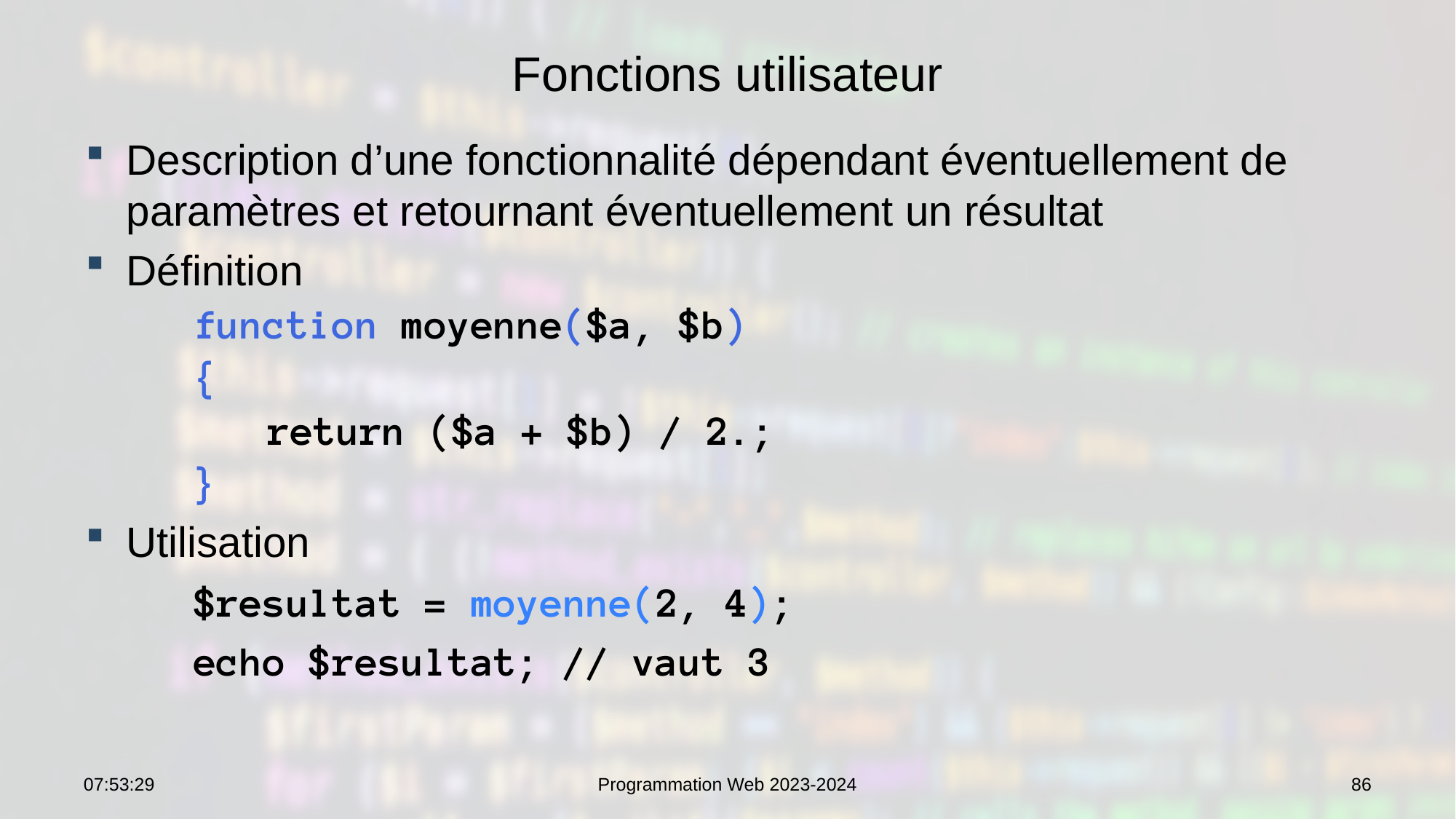

# Fonctions utilisateur
Description d’une fonctionnalité dépendant éventuellement de paramètres et retournant éventuellement un résultat
Définition
function moyenne($a, $b)
{
	  return ($a + $b) / 2.;
}
Utilisation
$resultat = moyenne(2, 4);
echo $resultat; // vaut 3
07:53:29
Programmation Web 2023-2024
86